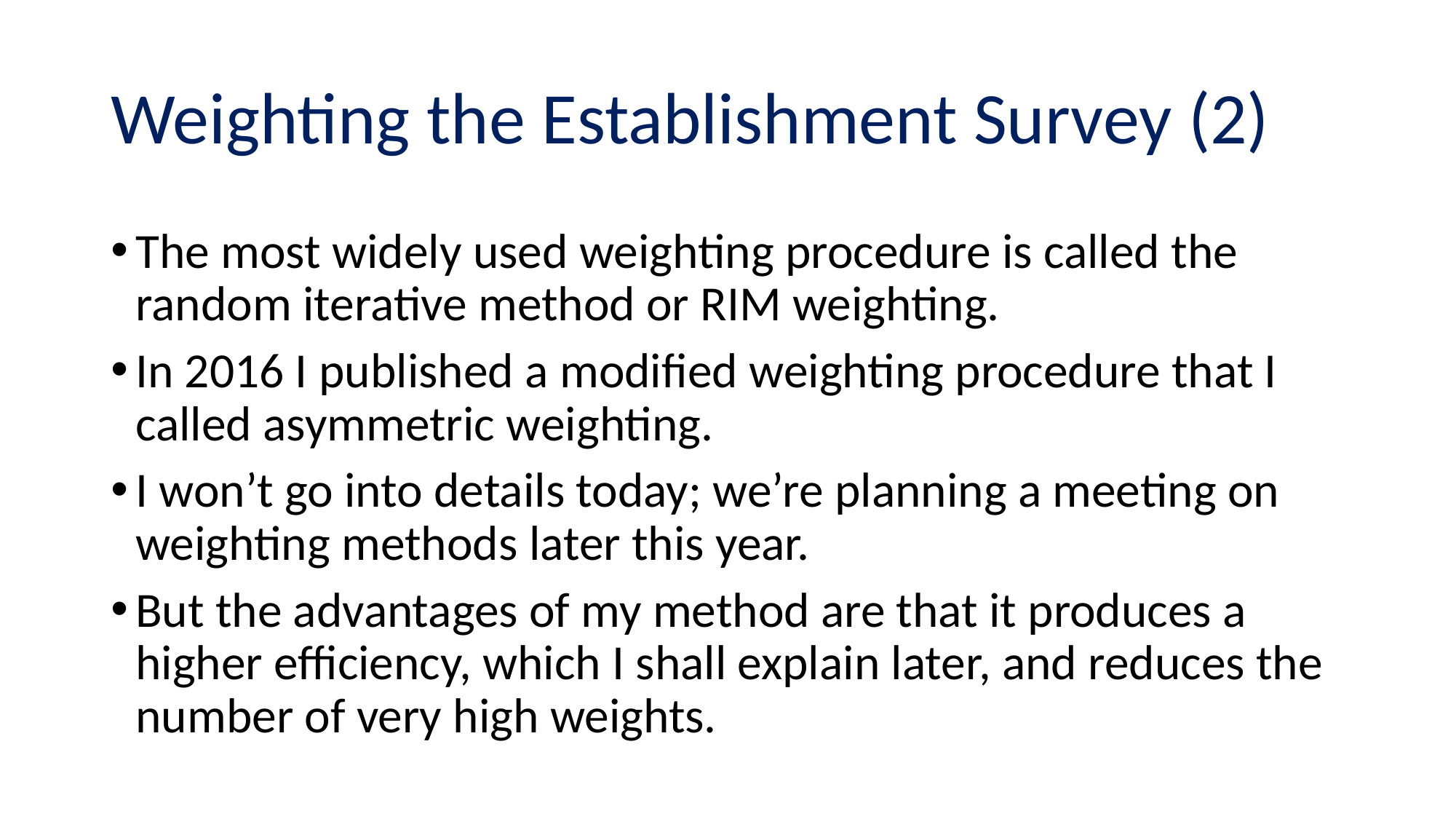

# Weighting the Establishment Survey (2)
The most widely used weighting procedure is called the random iterative method or RIM weighting.
In 2016 I published a modified weighting procedure that I called asymmetric weighting.
I won’t go into details today; we’re planning a meeting on weighting methods later this year.
But the advantages of my method are that it produces a higher efficiency, which I shall explain later, and reduces the number of very high weights.